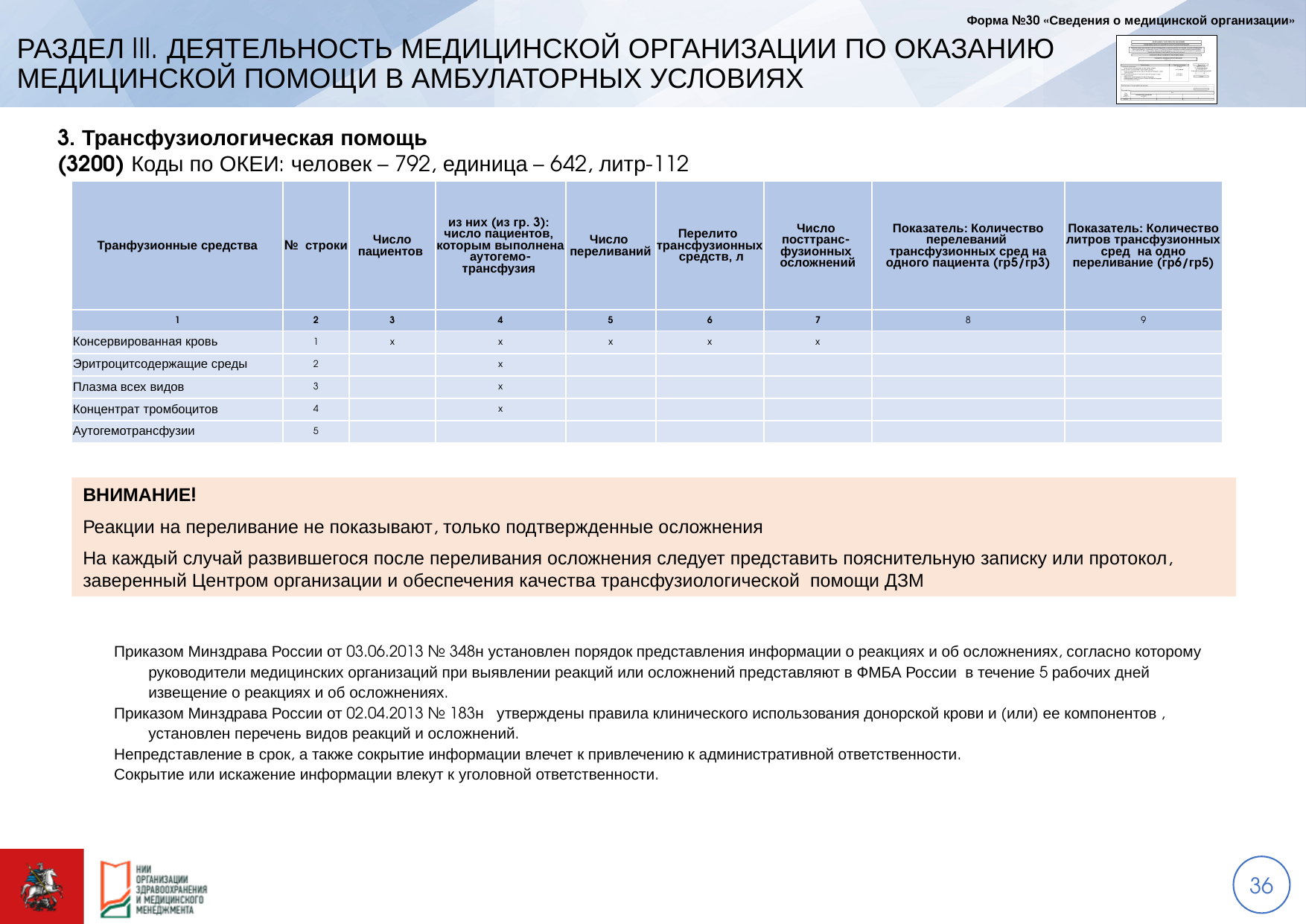

Форма №30 «Сведения о медицинской организации»
# РАЗДЕЛ III. ДЕЯТЕЛЬНОСТЬ МЕДИЦИНСКОЙ ОРГАНИЗАЦИИ ПО ОКАЗАНИЮ МЕДИЦИНСКОЙ ПОМОЩИ В АМБУЛАТОРНЫХ УСЛОВИЯХ

3. Трансфузиологическая помощь
(3200) Коды по ОКЕИ: человек – 792, единица – 642, литр-112
| Транфузионные средства | № строки | Число пациентов | из них (из гр. 3): число пациентов, которым выполнена аутогемо- трансфузия | Число переливаний | Перелито трансфузионных средств, л | Число посттранс- фузионных осложнений | Показатель: Количество перелеваний трансфузионных сред на одного пациента (гр5/гр3) | Показатель: Количество литров трансфузионных сред на одно переливание (гр6/гр5) |
| --- | --- | --- | --- | --- | --- | --- | --- | --- |
| 1 | 2 | 3 | 4 | 5 | 6 | 7 | 8 | 9 |
| Консервированная кровь | 1 | х | х | х | х | х |  |  |
| Эритроцитсодержащие среды | 2 |  | х |  |  |  |  |  |
| Плазма всех видов | 3 |  | х |  |  |  |  |  |
| Концентрат тромбоцитов | 4 |  | х |  |  |  |  |  |
| Аутогемотрансфузии | 5 |  |  |  |  |  |  |  |
ВНИМАНИЕ!
Реакции на переливание не показывают, только подтвержденные осложнения
На каждый случай развившегося после переливания осложнения следует представить пояснительную записку или протокол, заверенный Центром организации и обеспечения качества трансфузиологической  помощи ДЗМ
Приказом Минздрава России от 03.06.2013 № 348н установлен порядок представления информации о реакциях и об осложнениях, согласно которому руководители медицинских организаций при выявлении реакций или осложнений представляют в ФМБА России  в течение 5 рабочих дней извещение о реакциях и об осложнениях.
Приказом Минздрава России от 02.04.2013 № 183н   утверждены правила клинического использования донорской крови и (или) ее компонентов , установлен перечень видов реакций и осложнений.
Непредставление в срок, а также сокрытие информации влечет к привлечению к административной ответственности.
Сокрытие или искажение информации влекут к уголовной ответственности.